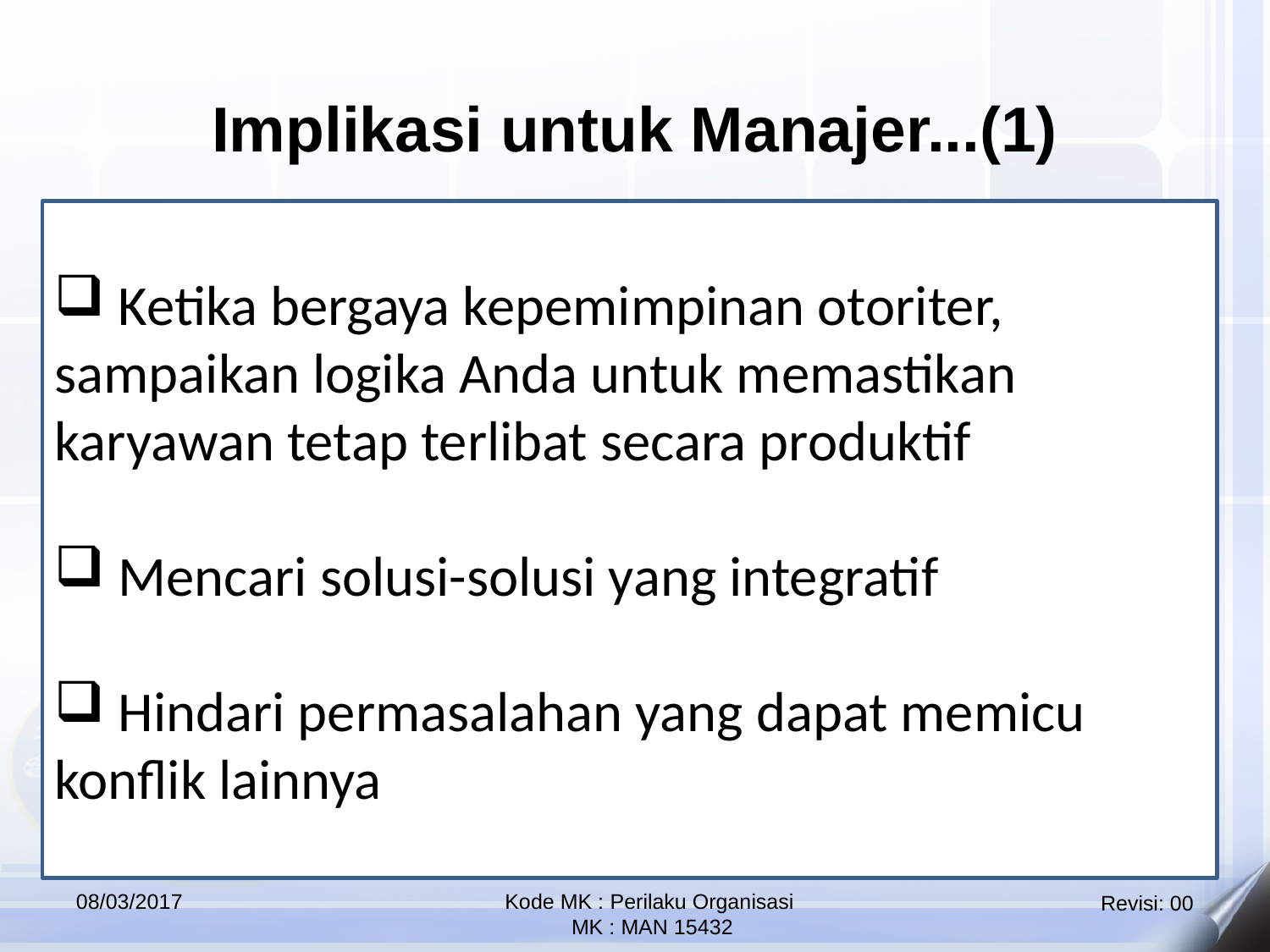

Implikasi untuk Manajer...(1)
 Ketika bergaya kepemimpinan otoriter, sampaikan logika Anda untuk memastikan karyawan tetap terlibat secara produktif

 Mencari solusi-solusi yang integratif

 Hindari permasalahan yang dapat memicu konflik lainnya

08/03/2017
Kode MK : Perilaku Organisasi
 MK : MAN 15432